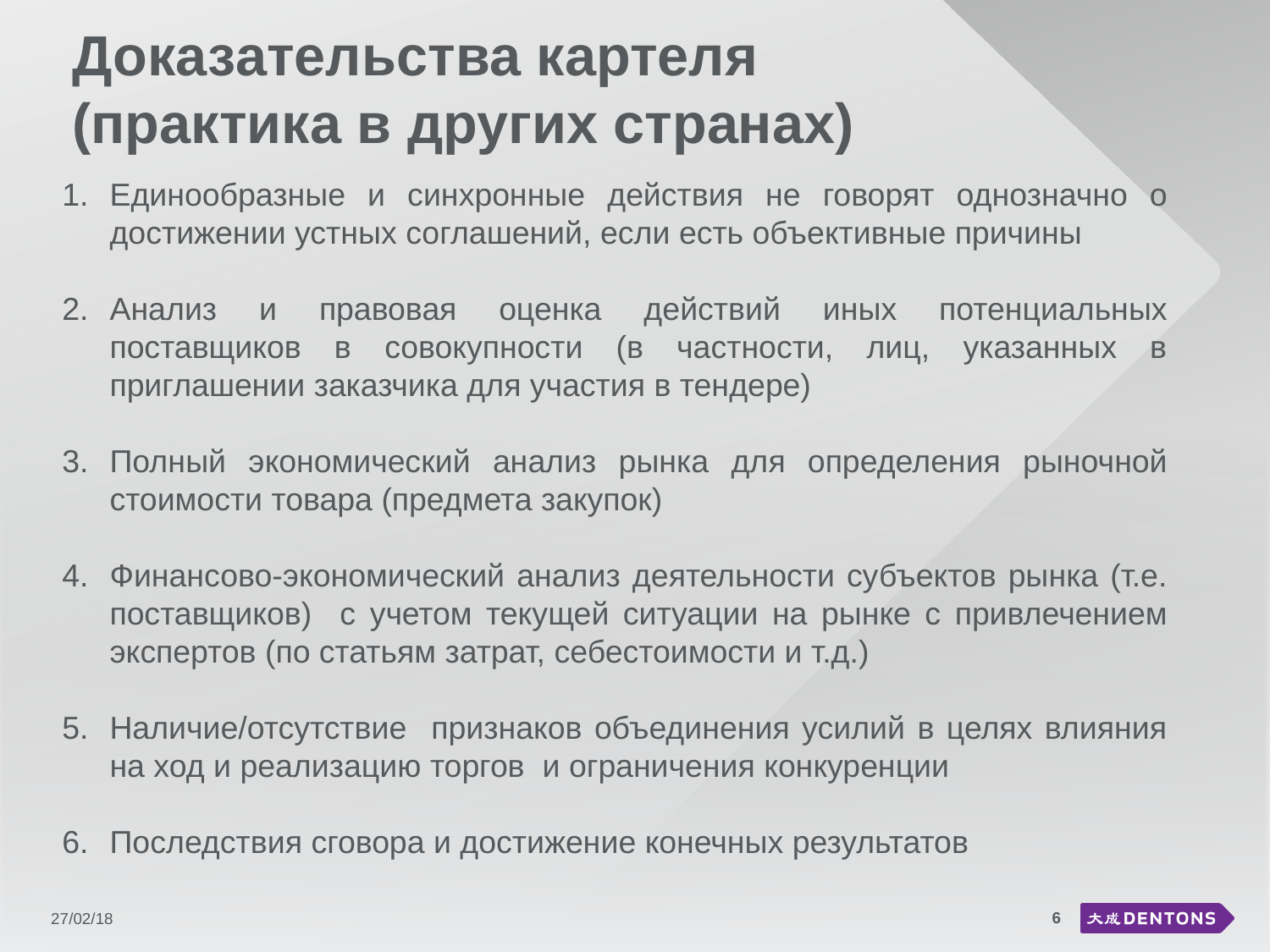

Доказательства картеля
(практика в других странах)
Единообразные и синхронные действия не говорят однозначно о достижении устных соглашений, если есть объективные причины

Анализ и правовая оценка действий иных потенциальных поставщиков в совокупности (в частности, лиц, указанных в приглашении заказчика для участия в тендере)

Полный экономический анализ рынка для определения рыночной стоимости товара (предмета закупок)

Финансово-экономический анализ деятельности субъектов рынка (т.е. поставщиков)  с учетом текущей ситуации на рынке с привлечением экспертов (по статьям затрат, себестоимости и т.д.)

Наличие/отсутствие  признаков объединения усилий в целях влияния на ход и реализацию торгов  и ограничения конкуренции

Последствия сговора и достижение конечных результатов
6
27/02/18